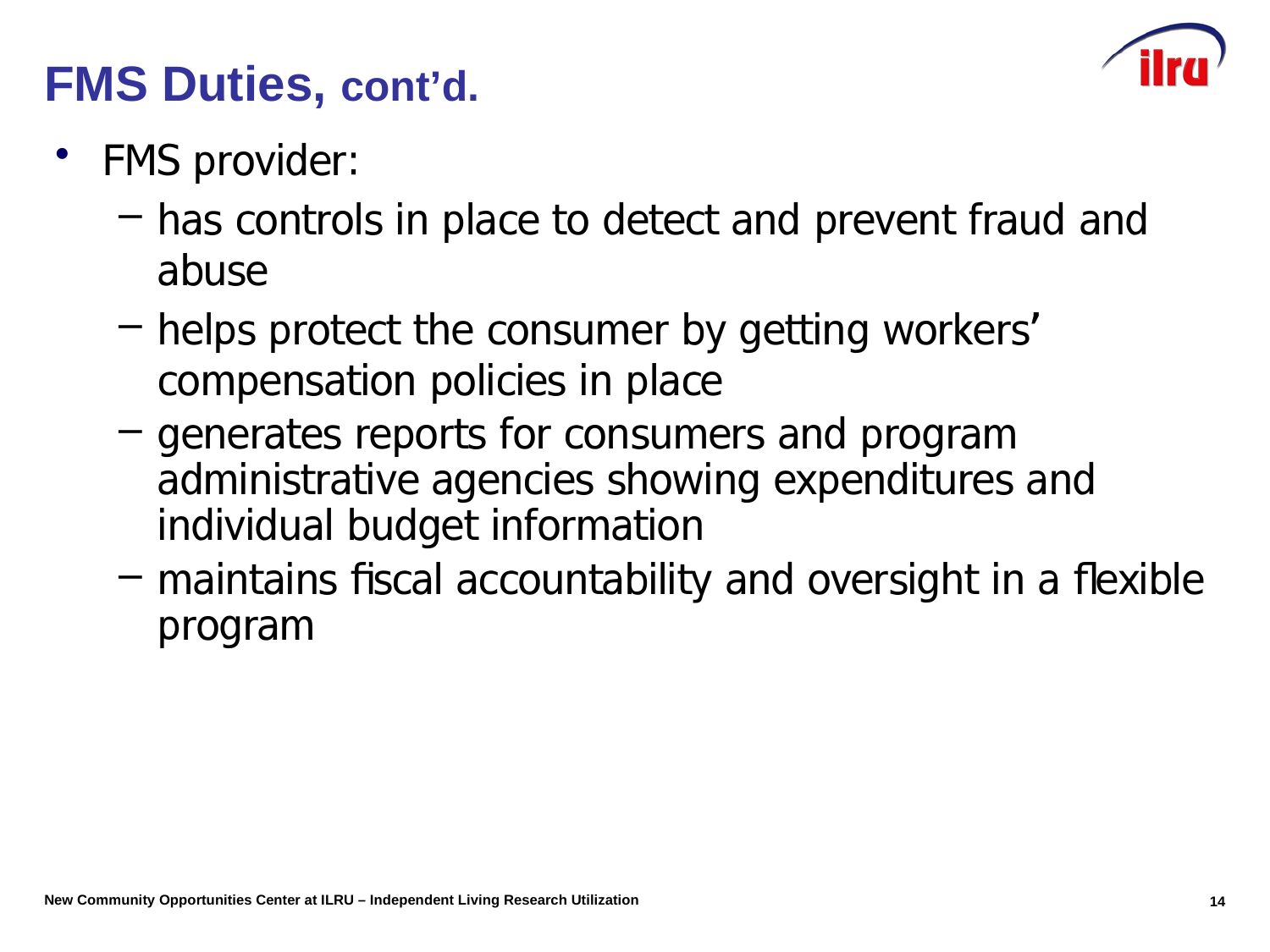

# FMS Duties, cont’d.
FMS provider:
has controls in place to detect and prevent fraud and abuse
helps protect the consumer by getting workers’ compensation policies in place
generates reports for consumers and program administrative agencies showing expenditures and individual budget information
maintains fiscal accountability and oversight in a flexible program
14